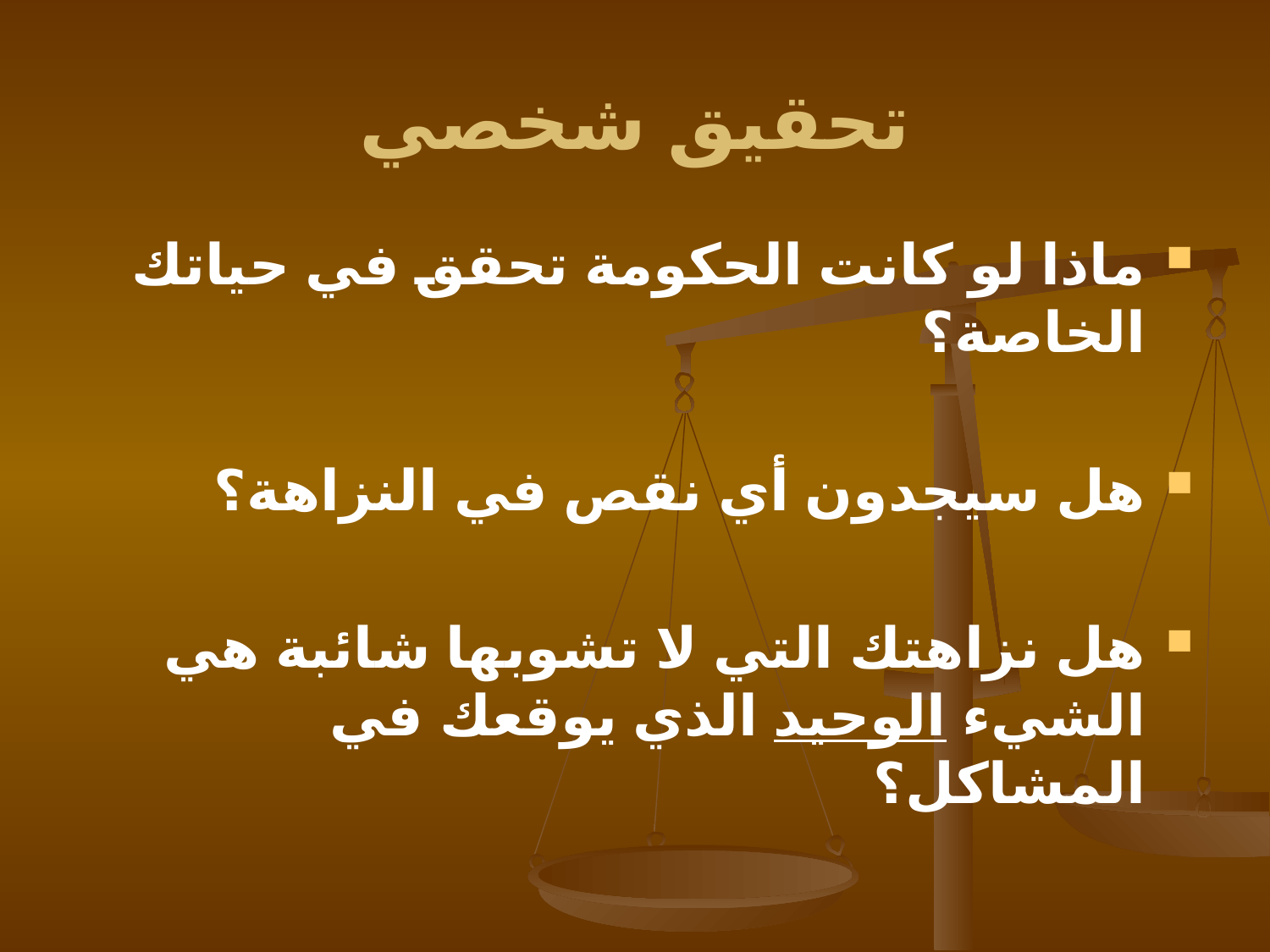

# تحقيق شخصي
ماذا لو كانت الحكومة تحقق في حياتك الخاصة؟

هل سيجدون أي نقص في النزاهة؟

هل نزاهتك التي لا تشوبها شائبة هي الشيء الوحيد الذي يوقعك في المشاكل؟